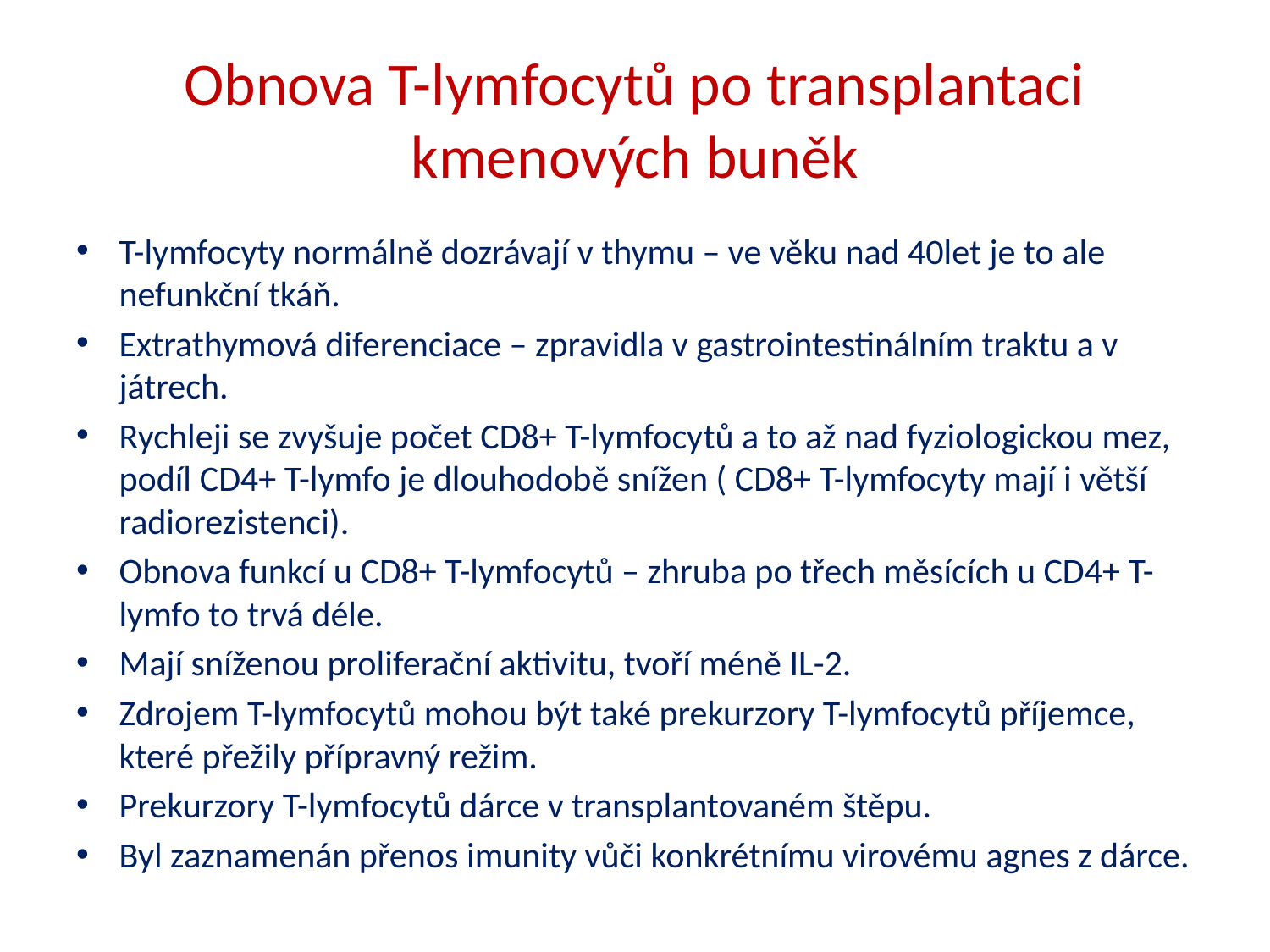

# Obnova T-lymfocytů po transplantaci kmenových buněk
T-lymfocyty normálně dozrávají v thymu – ve věku nad 40let je to ale nefunkční tkáň.
Extrathymová diferenciace – zpravidla v gastrointestinálním traktu a v játrech.
Rychleji se zvyšuje počet CD8+ T-lymfocytů a to až nad fyziologickou mez, podíl CD4+ T-lymfo je dlouhodobě snížen ( CD8+ T-lymfocyty mají i větší radiorezistenci).
Obnova funkcí u CD8+ T-lymfocytů – zhruba po třech měsících u CD4+ T-lymfo to trvá déle.
Mají sníženou proliferační aktivitu, tvoří méně IL-2.
Zdrojem T-lymfocytů mohou být také prekurzory T-lymfocytů příjemce, které přežily přípravný režim.
Prekurzory T-lymfocytů dárce v transplantovaném štěpu.
Byl zaznamenán přenos imunity vůči konkrétnímu virovému agnes z dárce.